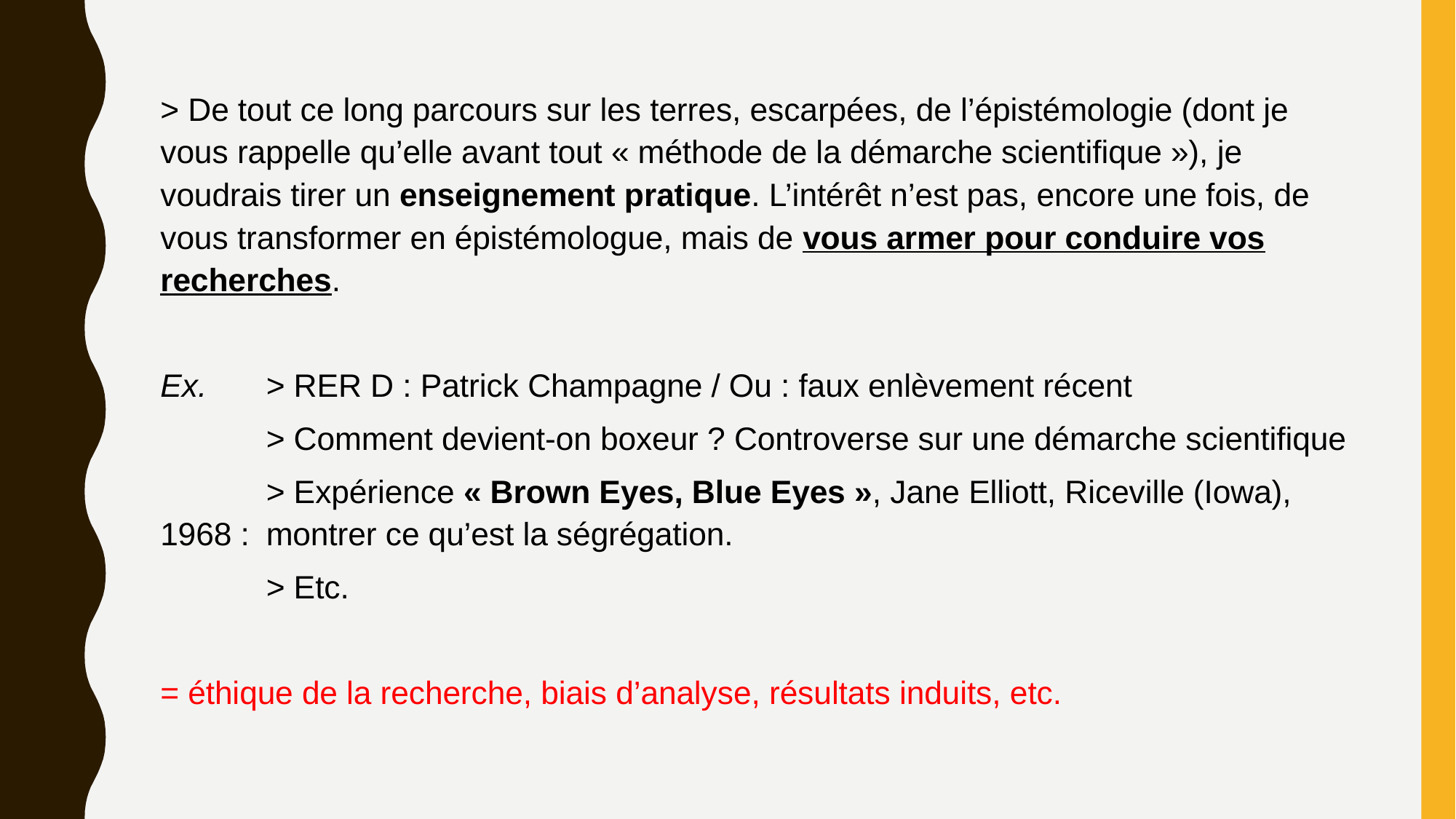

> De tout ce long parcours sur les terres, escarpées, de l’épistémologie (dont je vous rappelle qu’elle avant tout « méthode de la démarche scientifique »), je voudrais tirer un enseignement pratique. L’intérêt n’est pas, encore une fois, de vous transformer en épistémologue, mais de vous armer pour conduire vos recherches.

Ex.	> RER D : Patrick Champagne / Ou : faux enlèvement récent
	> Comment devient-on boxeur ? Controverse sur une démarche scientifique
	> Expérience « Brown Eyes, Blue Eyes », Jane Elliott, Riceville (Iowa), 1968 : 	montrer ce qu’est la ségrégation.
	> Etc.

= éthique de la recherche, biais d’analyse, résultats induits, etc.